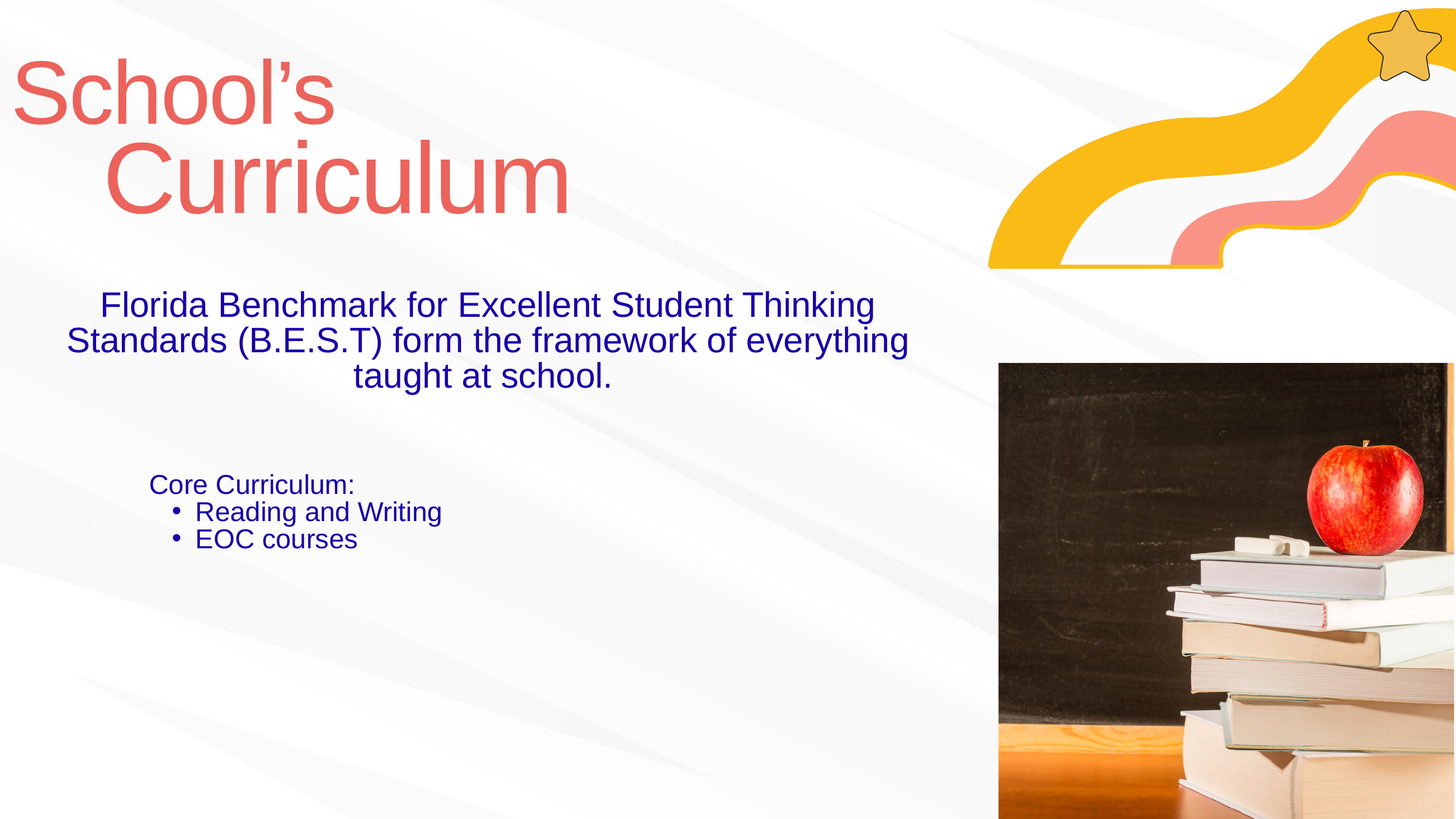

School’s
Curriculum
Florida Benchmark for Excellent Student Thinking Standards (B.E.S.T) form the framework of everything taught at school.

Core Curriculum:
Reading and Writing
EOC courses